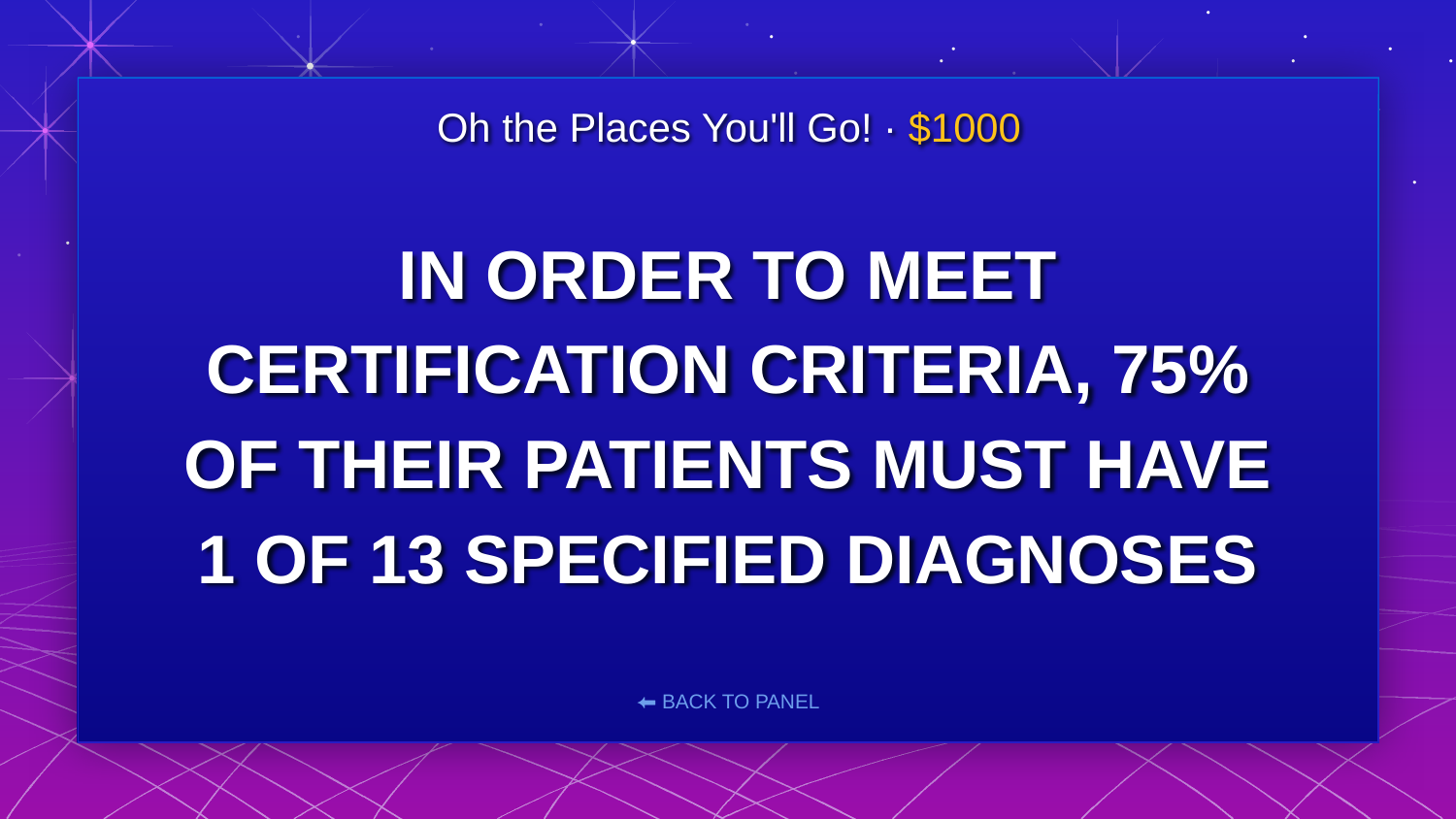

Oh the Places You'll Go! · $1000
# IN ORDER TO MEET CERTIFICATION CRITERIA, 75% OF THEIR PATIENTS MUST HAVE 1 OF 13 SPECIFIED DIAGNOSES